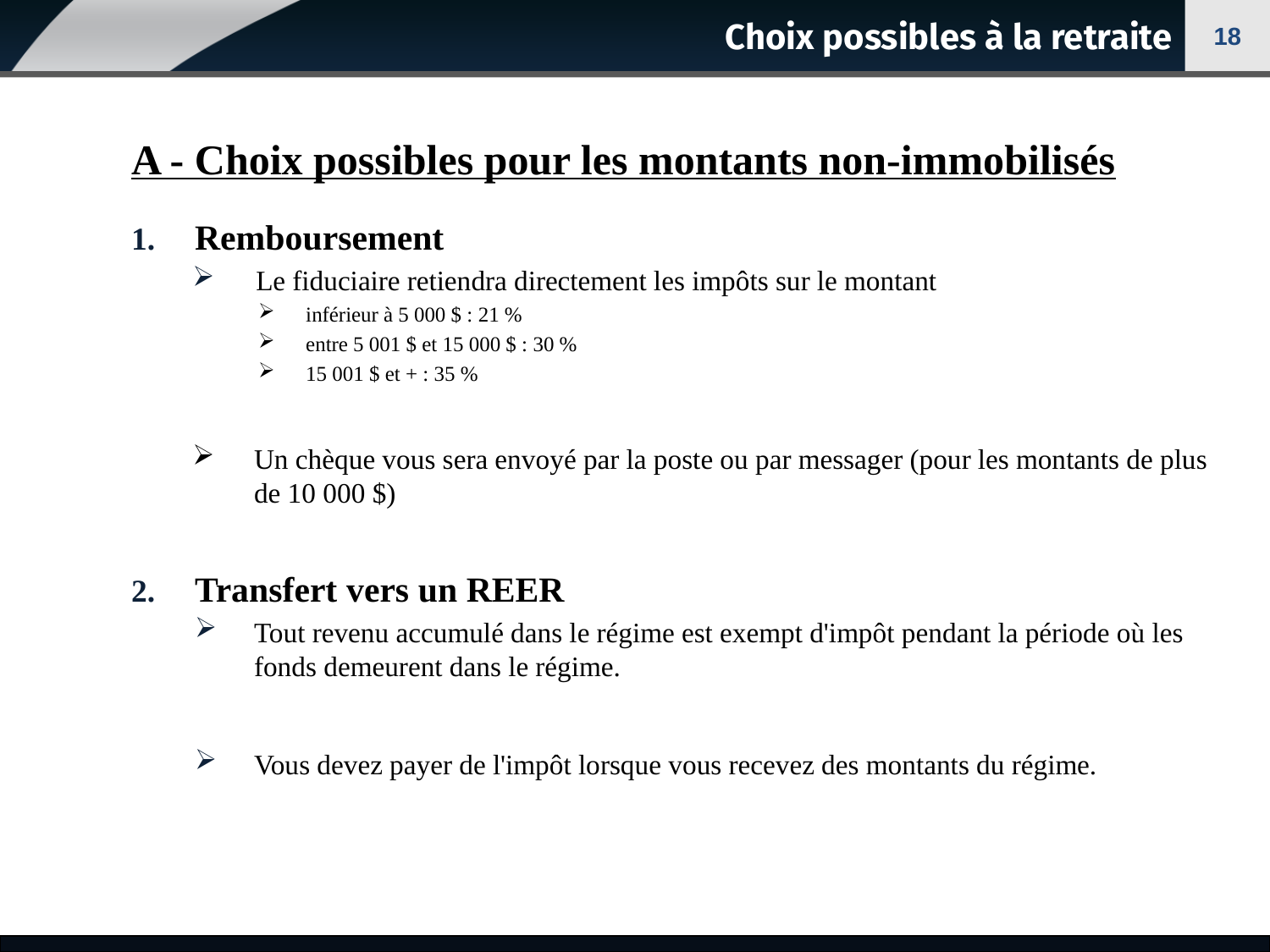

# Choix possibles à la retraite
18
A - Choix possibles pour les montants non-immobilisés

Remboursement
Le fiduciaire retiendra directement les impôts sur le montant
inférieur à 5 000 $ : 21 %
entre 5 001 $ et 15 000 $ : 30 %
15 001 $ et + : 35 %

Un chèque vous sera envoyé par la poste ou par messager (pour les montants de plus de 10 000 $)

Transfert vers un REER
Tout revenu accumulé dans le régime est exempt d'impôt pendant la période où les fonds demeurent dans le régime.

Vous devez payer de l'impôt lorsque vous recevez des montants du régime.